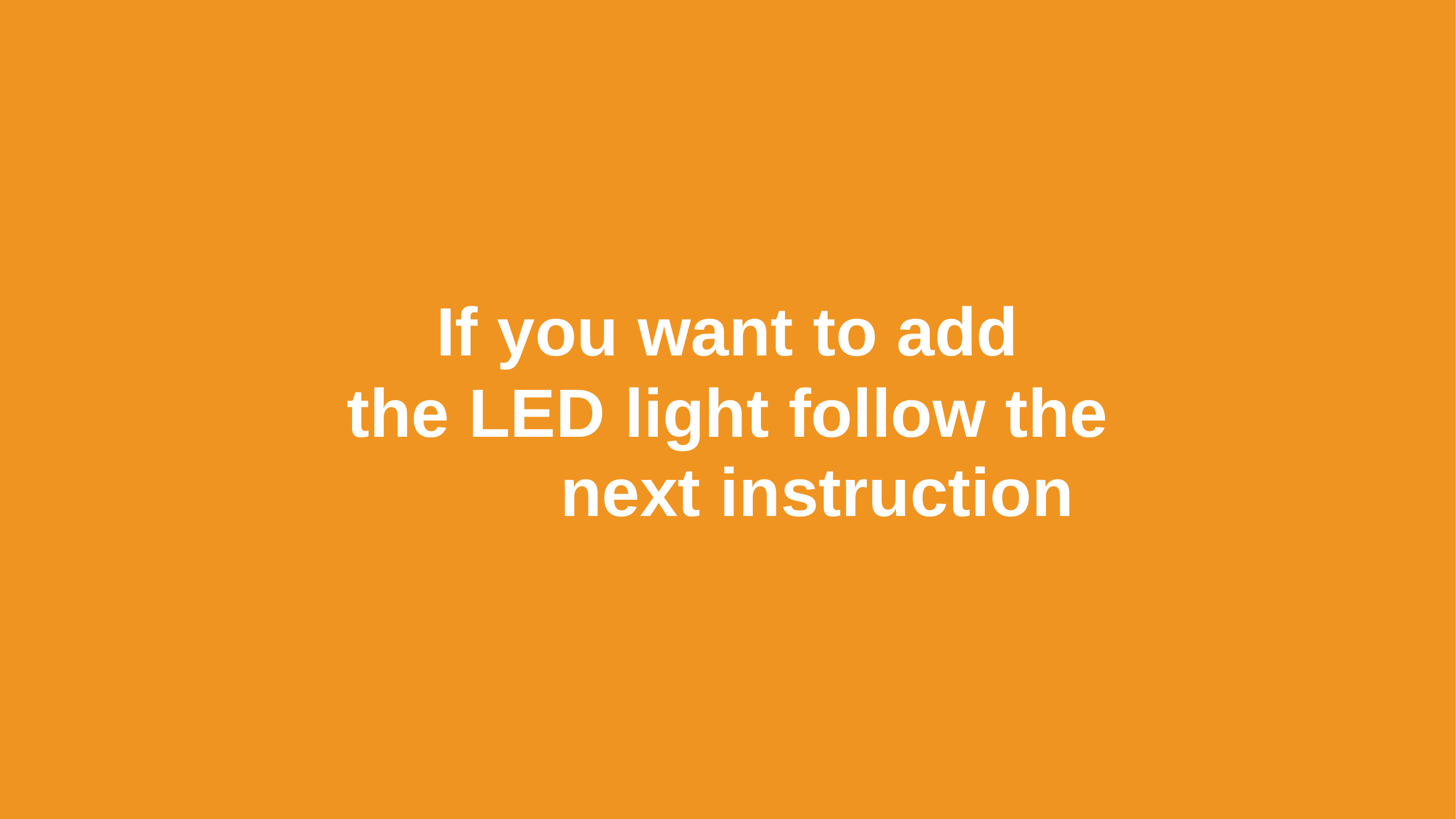

# If you want to add  the LED light follow the
next instruction